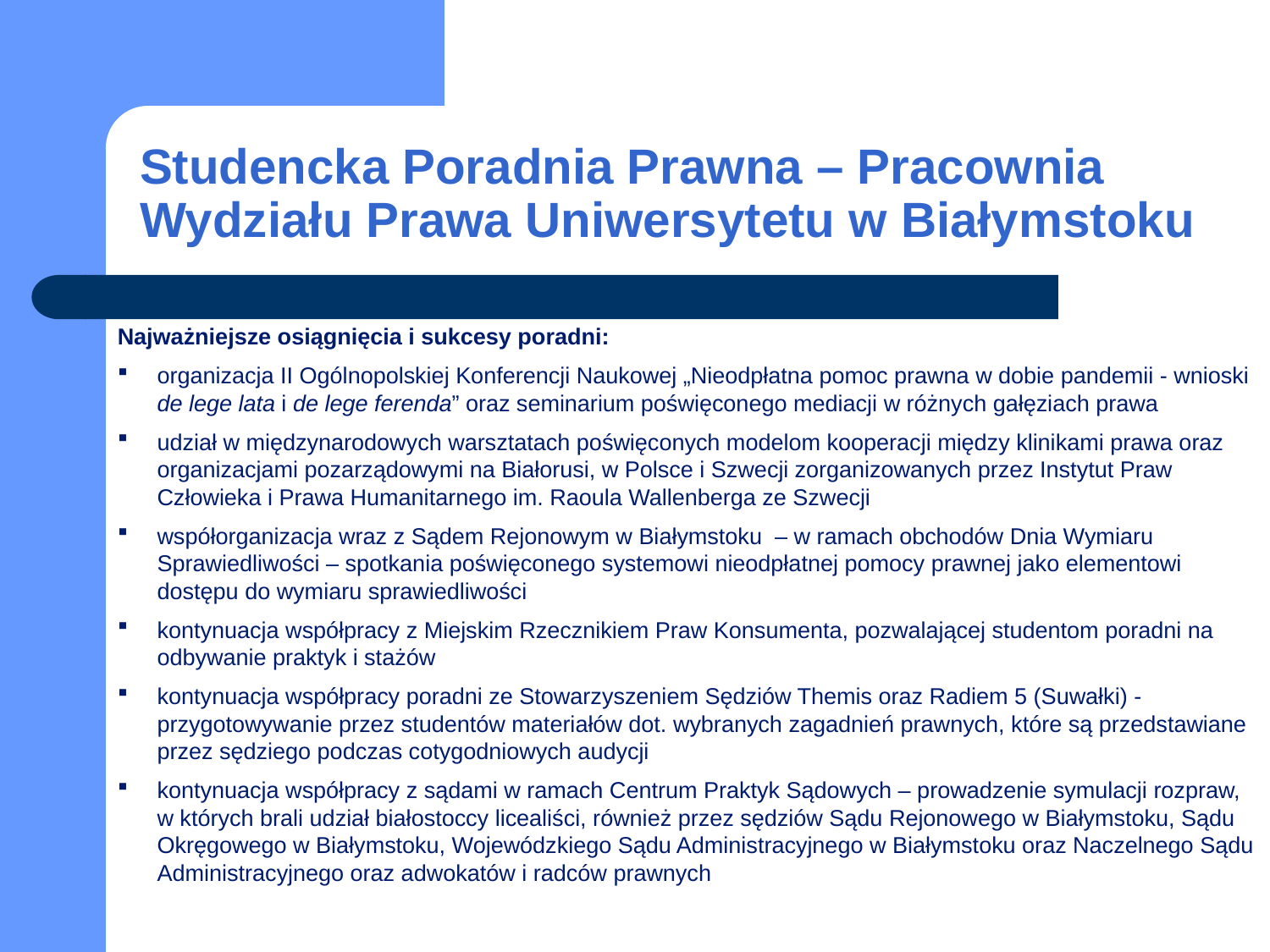

# Studencka Poradnia Prawna – Pracownia Wydziału Prawa Uniwersytetu w Białymstoku
Najważniejsze osiągnięcia i sukcesy poradni:
organizacja II Ogólnopolskiej Konferencji Naukowej „Nieodpłatna pomoc prawna w dobie pandemii - wnioski de lege lata i de lege ferenda” oraz seminarium poświęconego mediacji w różnych gałęziach prawa
udział w międzynarodowych warsztatach poświęconych modelom kooperacji między klinikami prawa oraz organizacjami pozarządowymi na Białorusi, w Polsce i Szwecji zorganizowanych przez Instytut Praw Człowieka i Prawa Humanitarnego im. Raoula Wallenberga ze Szwecji
współorganizacja wraz z Sądem Rejonowym w Białymstoku  – w ramach obchodów Dnia Wymiaru Sprawiedliwości – spotkania poświęconego systemowi nieodpłatnej pomocy prawnej jako elementowi dostępu do wymiaru sprawiedliwości
kontynuacja współpracy z Miejskim Rzecznikiem Praw Konsumenta, pozwalającej studentom poradni na odbywanie praktyk i stażów
kontynuacja współpracy poradni ze Stowarzyszeniem Sędziów Themis oraz Radiem 5 (Suwałki) - przygotowywanie przez studentów materiałów dot. wybranych zagadnień prawnych, które są przedstawiane przez sędziego podczas cotygodniowych audycji
kontynuacja współpracy z sądami w ramach Centrum Praktyk Sądowych – prowadzenie symulacji rozpraw, w których brali udział białostoccy licealiści, również przez sędziów Sądu Rejonowego w Białymstoku, Sądu Okręgowego w Białymstoku, Wojewódzkiego Sądu Administracyjnego w Białymstoku oraz Naczelnego Sądu Administracyjnego oraz adwokatów i radców prawnych